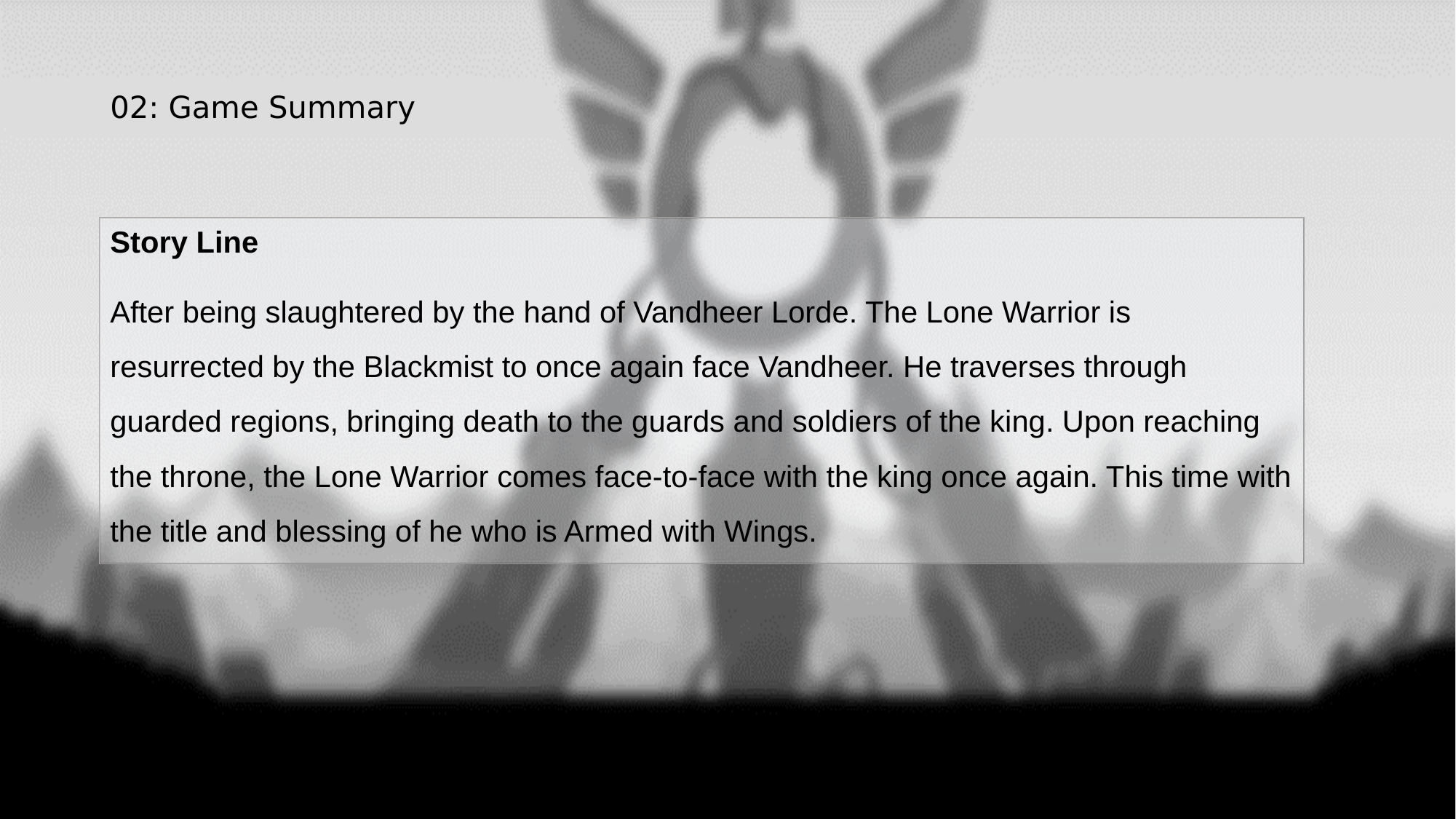

# 02: Game Summary
Story Line
After being slaughtered by the hand of Vandheer Lorde. The Lone Warrior is resurrected by the Blackmist to once again face Vandheer. He traverses through guarded regions, bringing death to the guards and soldiers of the king. Upon reaching the throne, the Lone Warrior comes face-to-face with the king once again. This time with the title and blessing of he who is Armed with Wings.